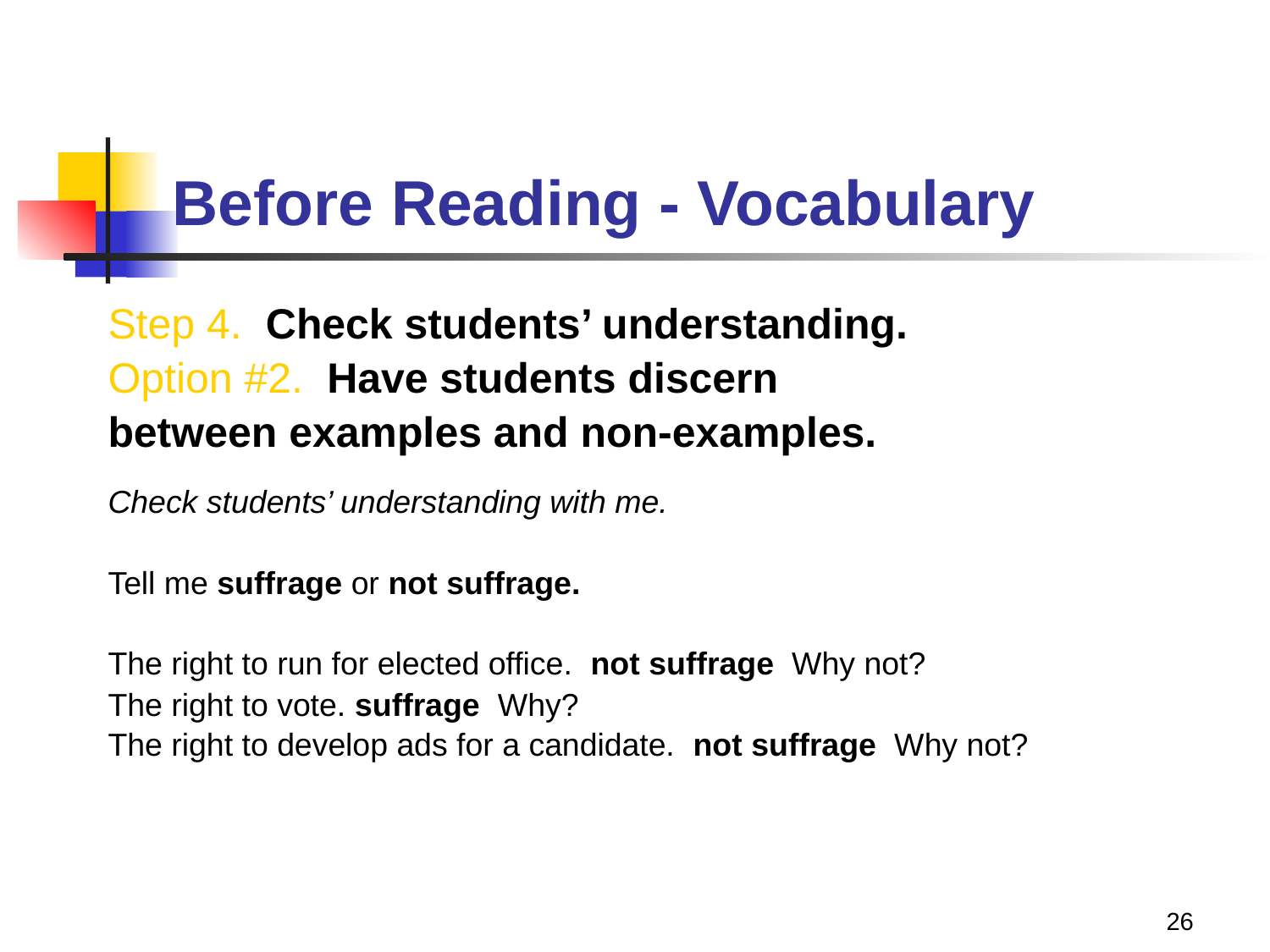

# Before Reading - Vocabulary
Step 4.  Check students’ understanding.
Option #2.  Have students discern
between examples and non-examples.
Check students’ understanding with me.

Tell me suffrage or not suffrage.

The right to run for elected office.  not suffrage  Why not?
The right to vote. suffrage  Why?
The right to develop ads for a candidate.  not suffrage  Why not?

26